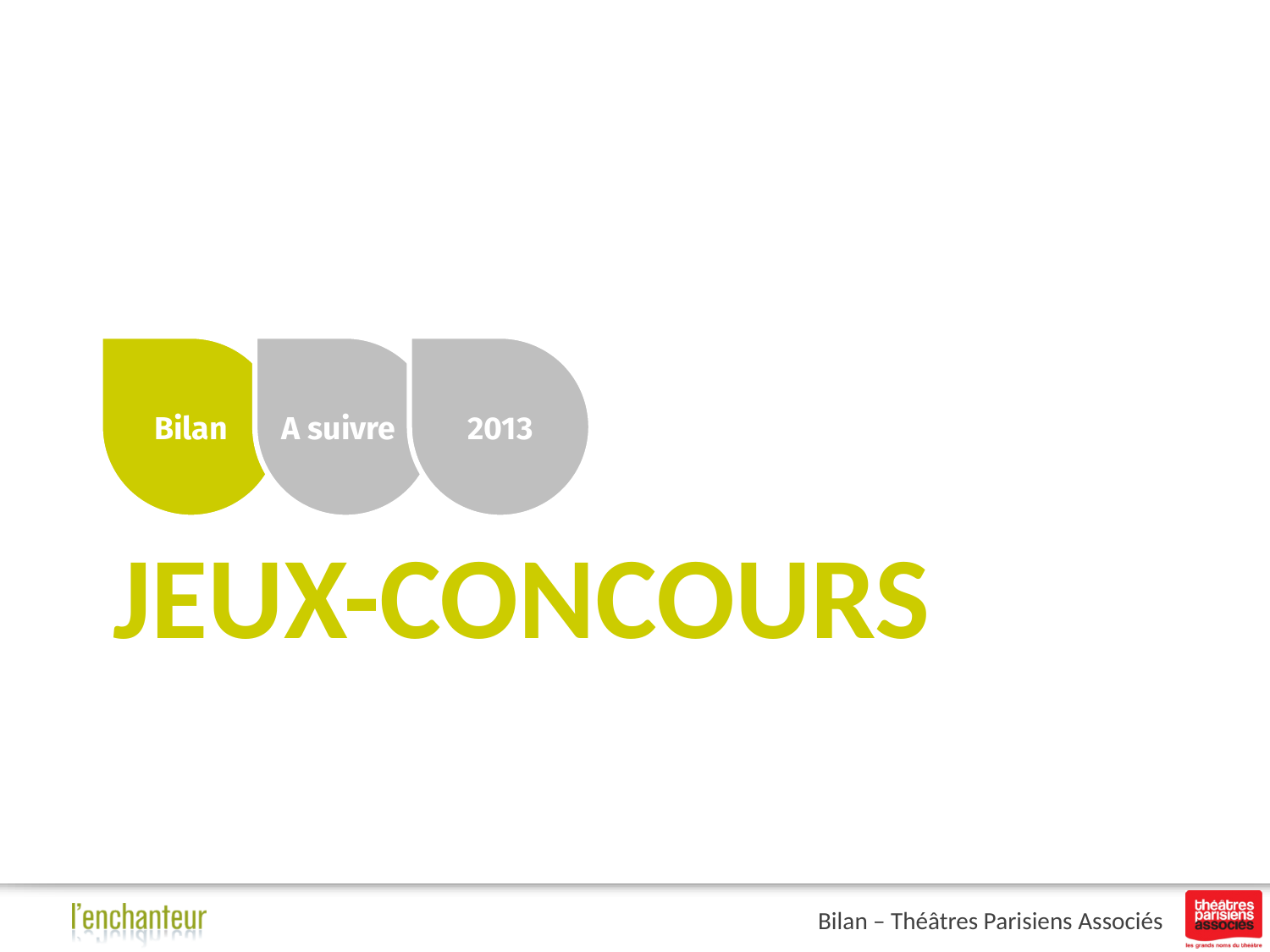

A suivre
Bilan
2013
# Jeux-concours
Bilan – Théâtres Parisiens Associés